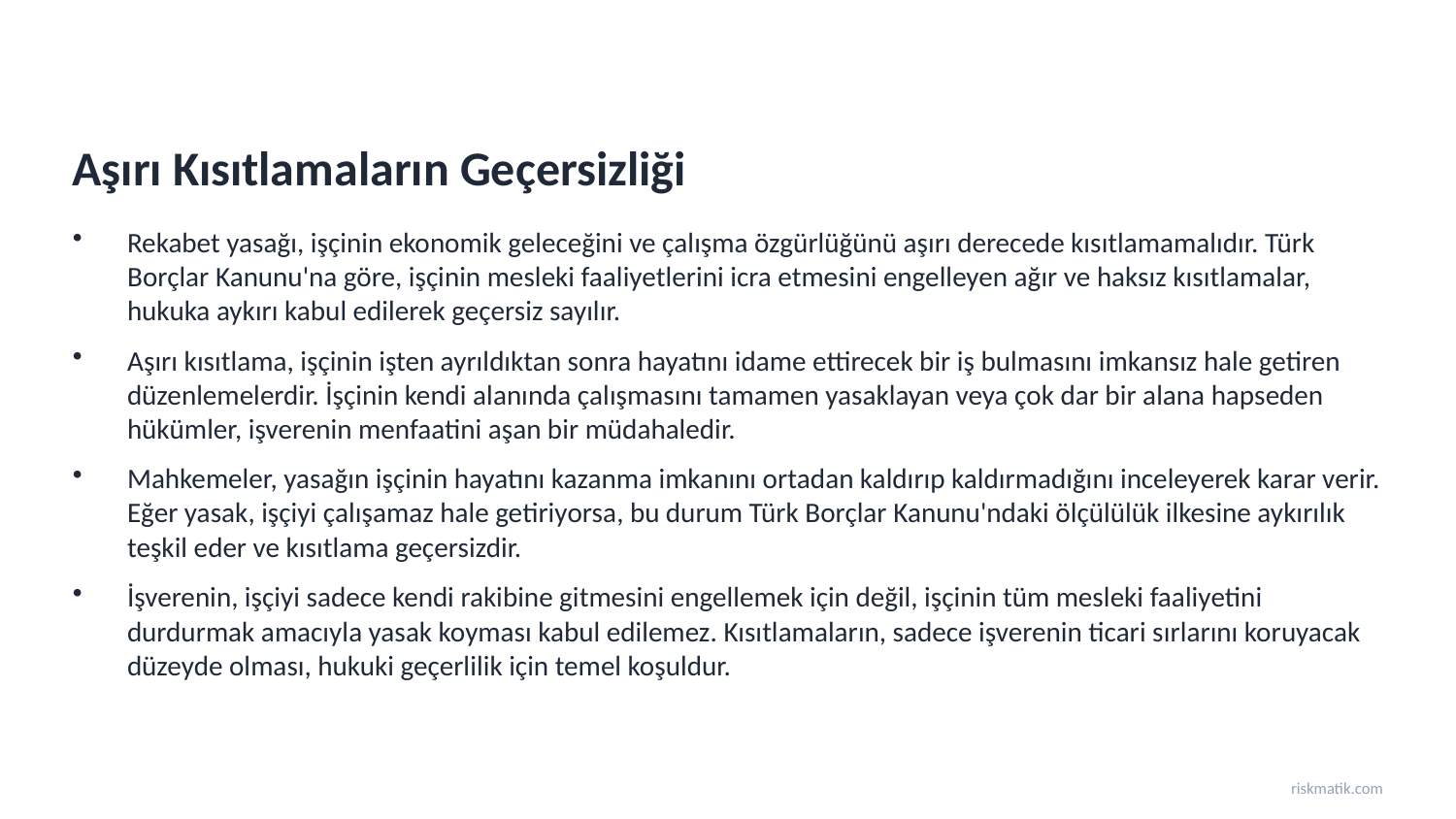

Aşırı Kısıtlamaların Geçersizliği
Rekabet yasağı, işçinin ekonomik geleceğini ve çalışma özgürlüğünü aşırı derecede kısıtlamamalıdır. Türk Borçlar Kanunu'na göre, işçinin mesleki faaliyetlerini icra etmesini engelleyen ağır ve haksız kısıtlamalar, hukuka aykırı kabul edilerek geçersiz sayılır.
Aşırı kısıtlama, işçinin işten ayrıldıktan sonra hayatını idame ettirecek bir iş bulmasını imkansız hale getiren düzenlemelerdir. İşçinin kendi alanında çalışmasını tamamen yasaklayan veya çok dar bir alana hapseden hükümler, işverenin menfaatini aşan bir müdahaledir.
Mahkemeler, yasağın işçinin hayatını kazanma imkanını ortadan kaldırıp kaldırmadığını inceleyerek karar verir. Eğer yasak, işçiyi çalışamaz hale getiriyorsa, bu durum Türk Borçlar Kanunu'ndaki ölçülülük ilkesine aykırılık teşkil eder ve kısıtlama geçersizdir.
İşverenin, işçiyi sadece kendi rakibine gitmesini engellemek için değil, işçinin tüm mesleki faaliyetini durdurmak amacıyla yasak koyması kabul edilemez. Kısıtlamaların, sadece işverenin ticari sırlarını koruyacak düzeyde olması, hukuki geçerlilik için temel koşuldur.
riskmatik.com